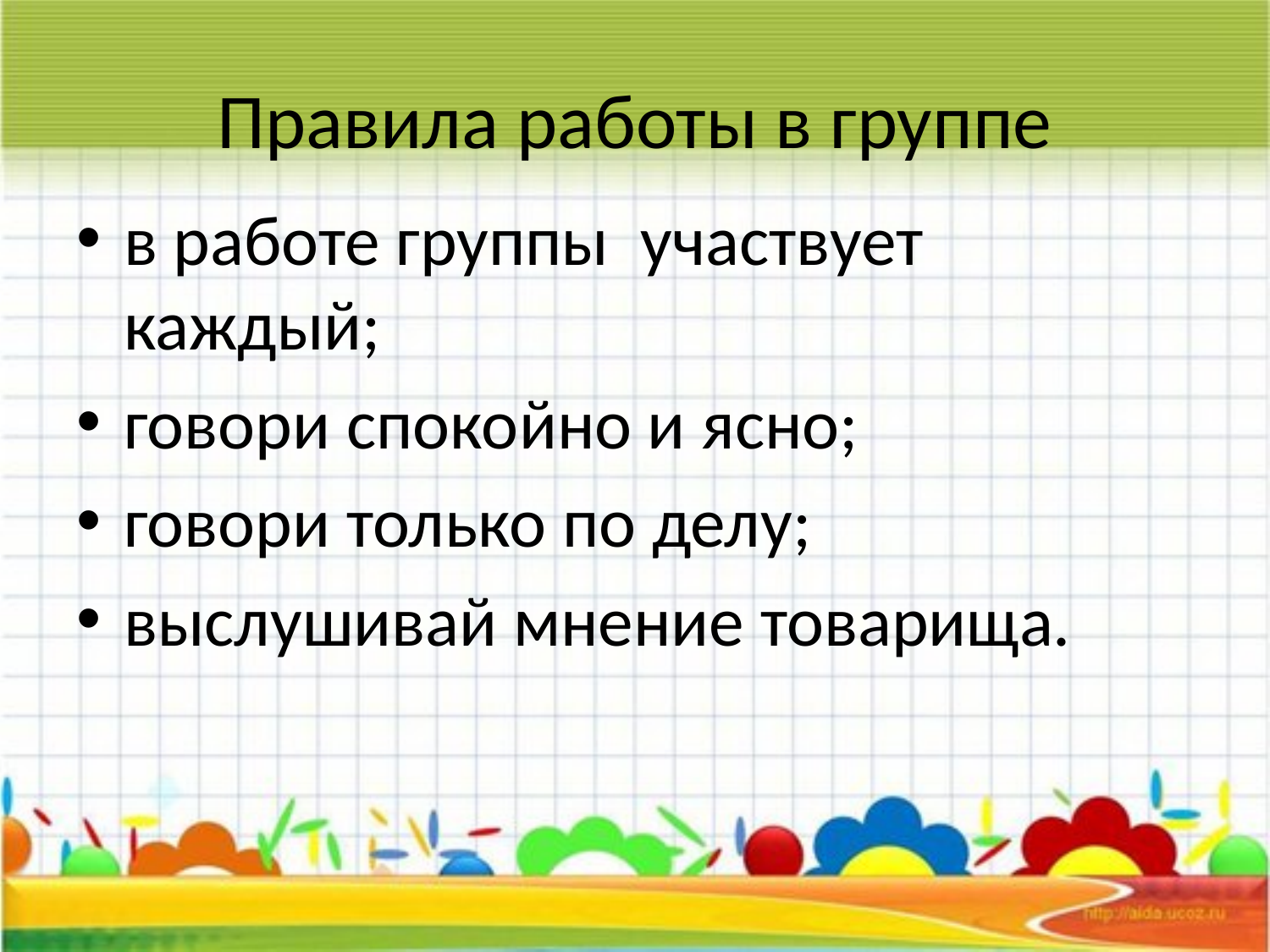

# Правила работы в группе
в работе группы  участвует каждый;
говори спокойно и ясно;
говори только по делу;
выслушивай мнение товарища.